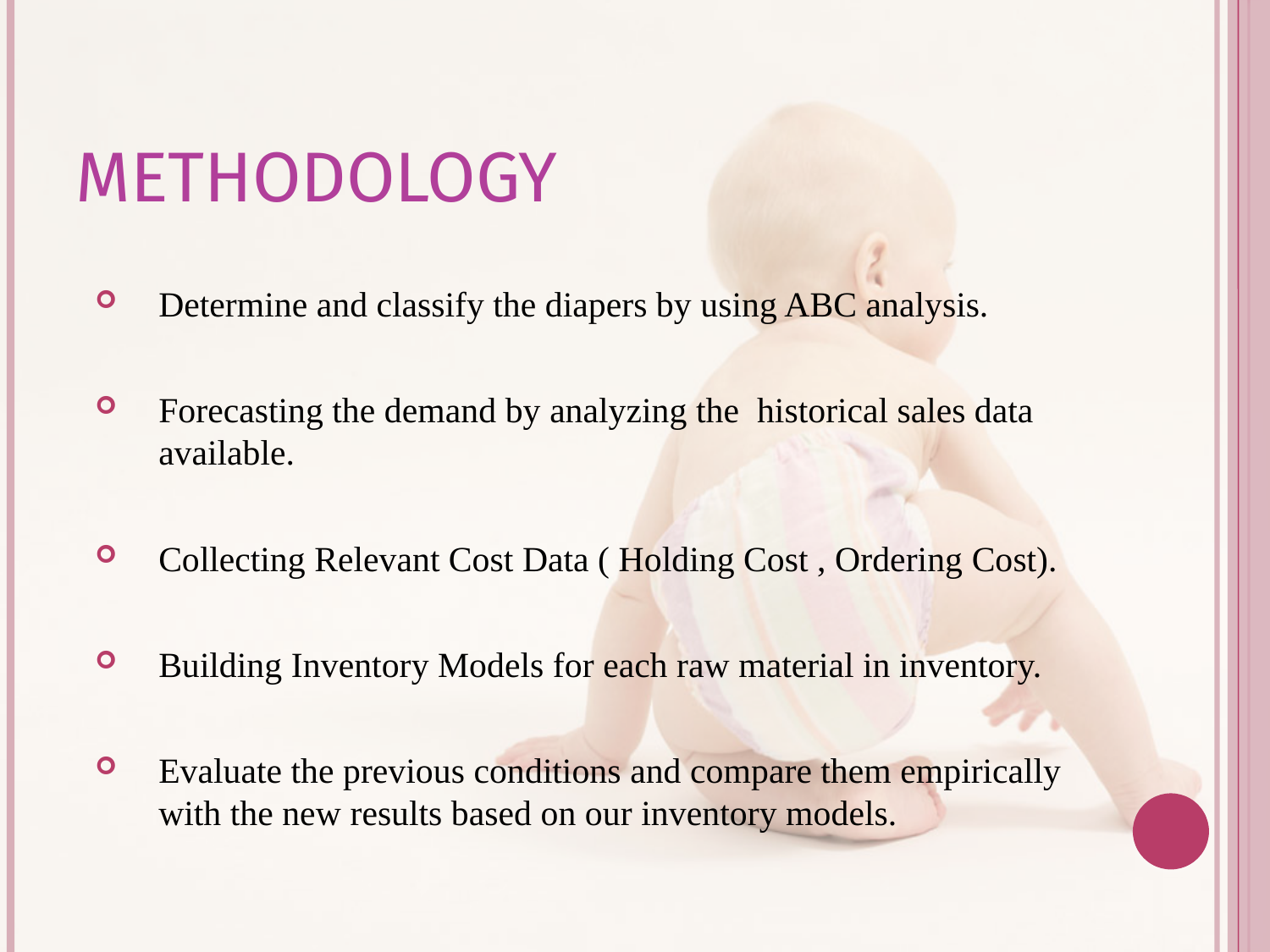

# methodology
Determine and classify the diapers by using ABC analysis.

Forecasting the demand by analyzing the  historical sales data available.

Collecting Relevant Cost Data ( Holding Cost , Ordering Cost).

Building Inventory Models for each raw material in inventory.

Evaluate the previous conditions and compare them empirically with the new results based on our inventory models.